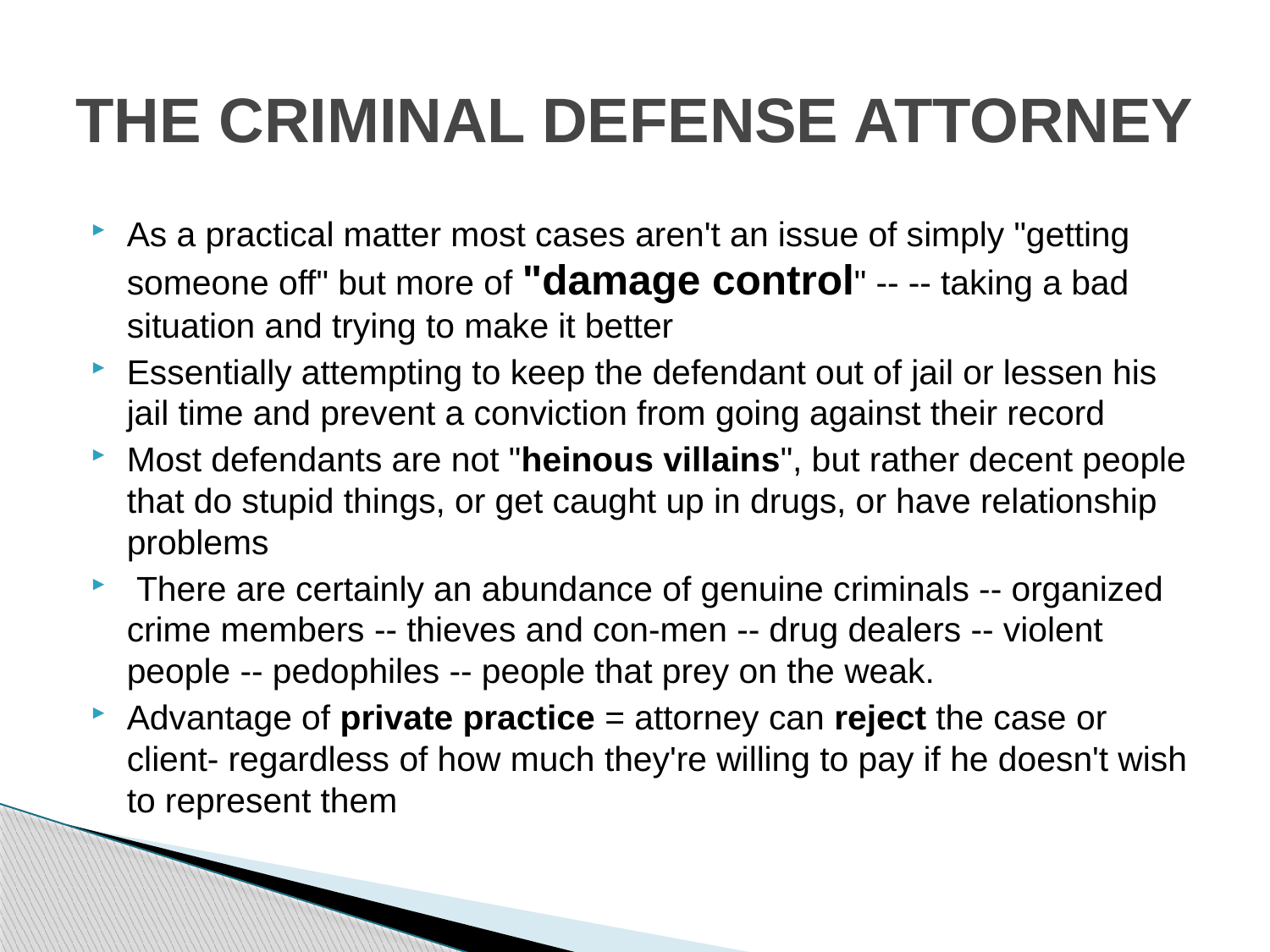

# THE CRIMINAL DEFENSE ATTORNEY
As a practical matter most cases aren't an issue of simply "getting someone off" but more of "damage control" -- -- taking a bad situation and trying to make it better
Essentially attempting to keep the defendant out of jail or lessen his jail time and prevent a conviction from going against their record
Most defendants are not "heinous villains", but rather decent people that do stupid things, or get caught up in drugs, or have relationship problems
 There are certainly an abundance of genuine criminals -- organized crime members -- thieves and con-men -- drug dealers -- violent people -- pedophiles -- people that prey on the weak.
Advantage of private practice = attorney can reject the case or client- regardless of how much they're willing to pay if he doesn't wish to represent them